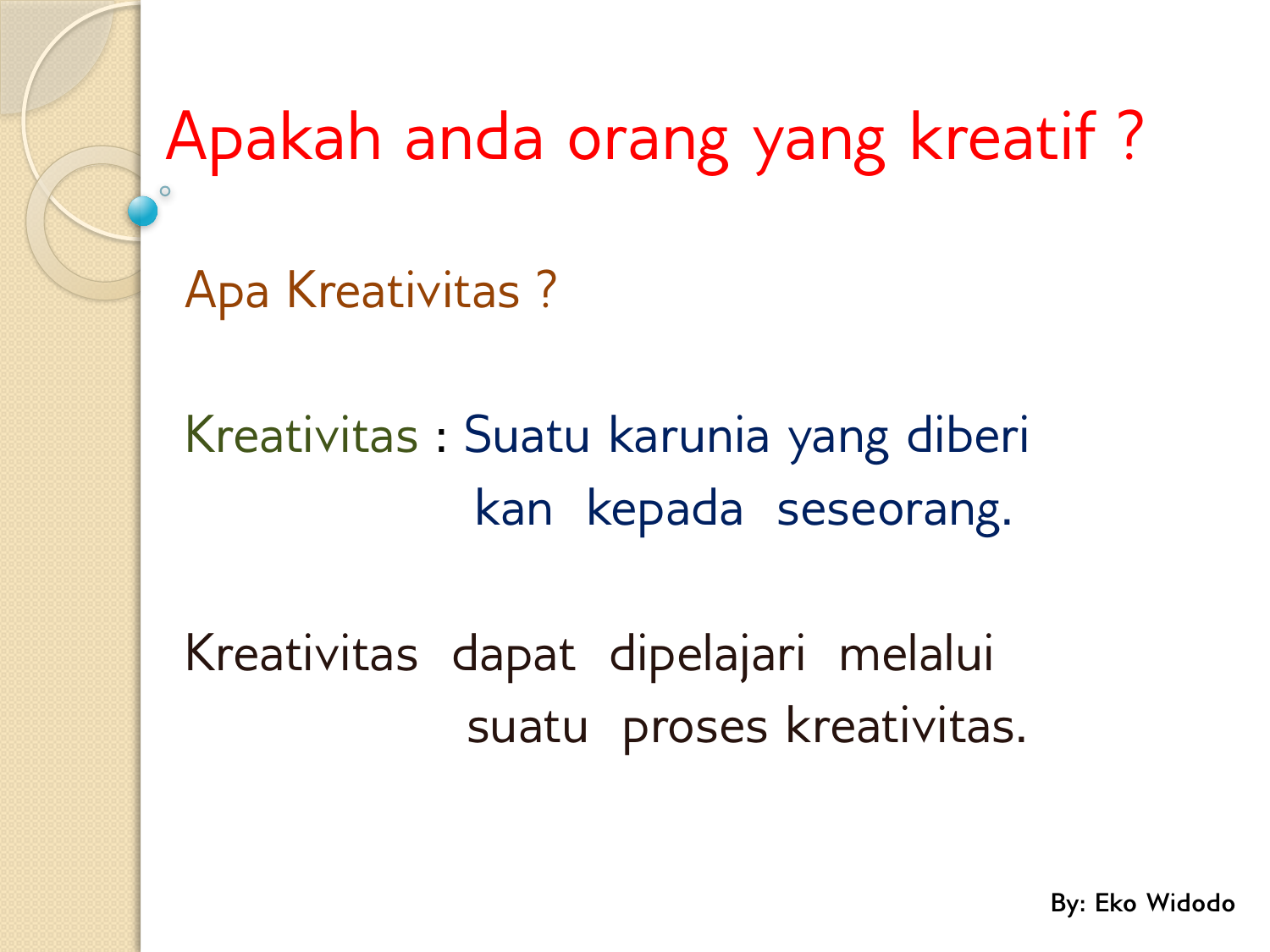

# Apakah anda orang yang kreatif ?
Apa Kreativitas ?

Kreativitas : Suatu karunia yang diberi
                  kan  kepada  seseorang.

Kreativitas  dapat  dipelajari  melalui
                   suatu  proses kreativitas.
By: Eko Widodo